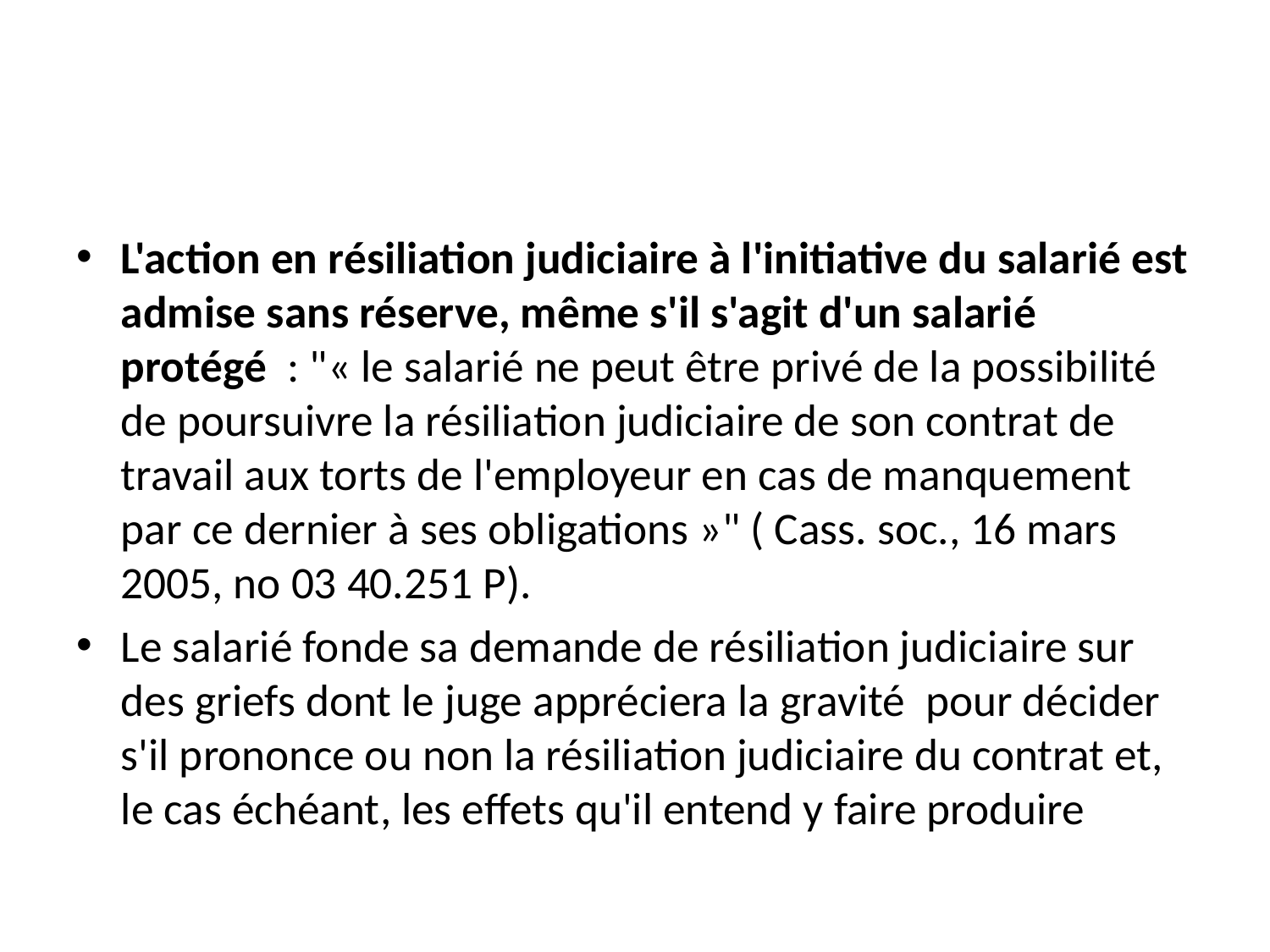

#
L'action en résiliation judiciaire à l'initiative du salarié est admise sans réserve, même s'il s'agit d'un salarié protégé  : "« le salarié ne peut être privé de la possibilité de poursuivre la résiliation judiciaire de son contrat de travail aux torts de l'employeur en cas de manquement par ce dernier à ses obligations »" ( Cass. soc., 16 mars 2005, no 03 40.251 P).
Le salarié fonde sa demande de résiliation judiciaire sur des griefs dont le juge appréciera la gravité  pour décider s'il prononce ou non la résiliation judiciaire du contrat et, le cas échéant, les effets qu'il entend y faire produire